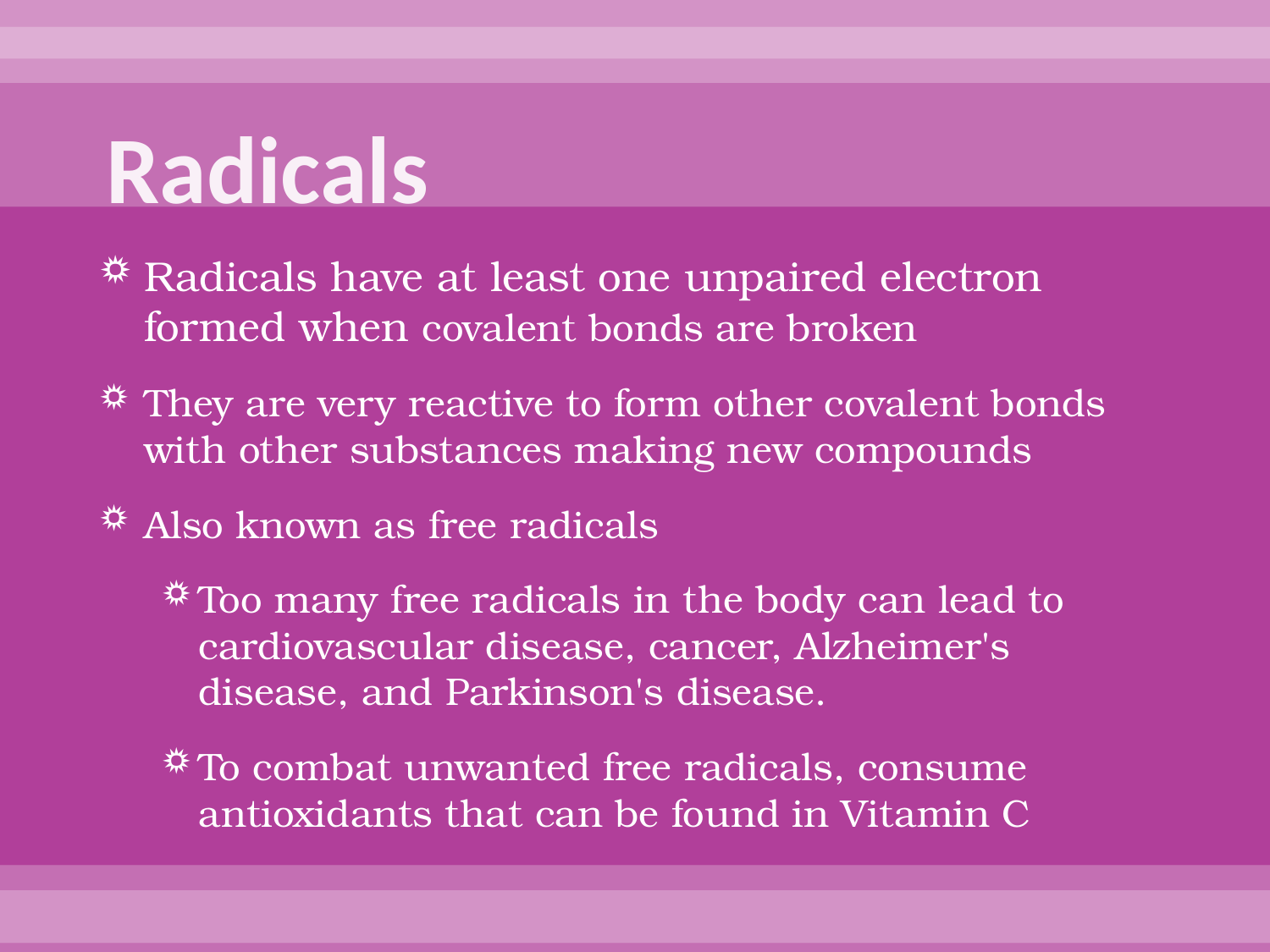

# Radicals
Radicals have at least one unpaired electron formed when covalent bonds are broken
They are very reactive to form other covalent bonds with other substances making new compounds
Also known as free radicals
Too many free radicals in the body can lead to cardiovascular disease, cancer, Alzheimer's disease, and Parkinson's disease.
To combat unwanted free radicals, consume antioxidants that can be found in Vitamin C